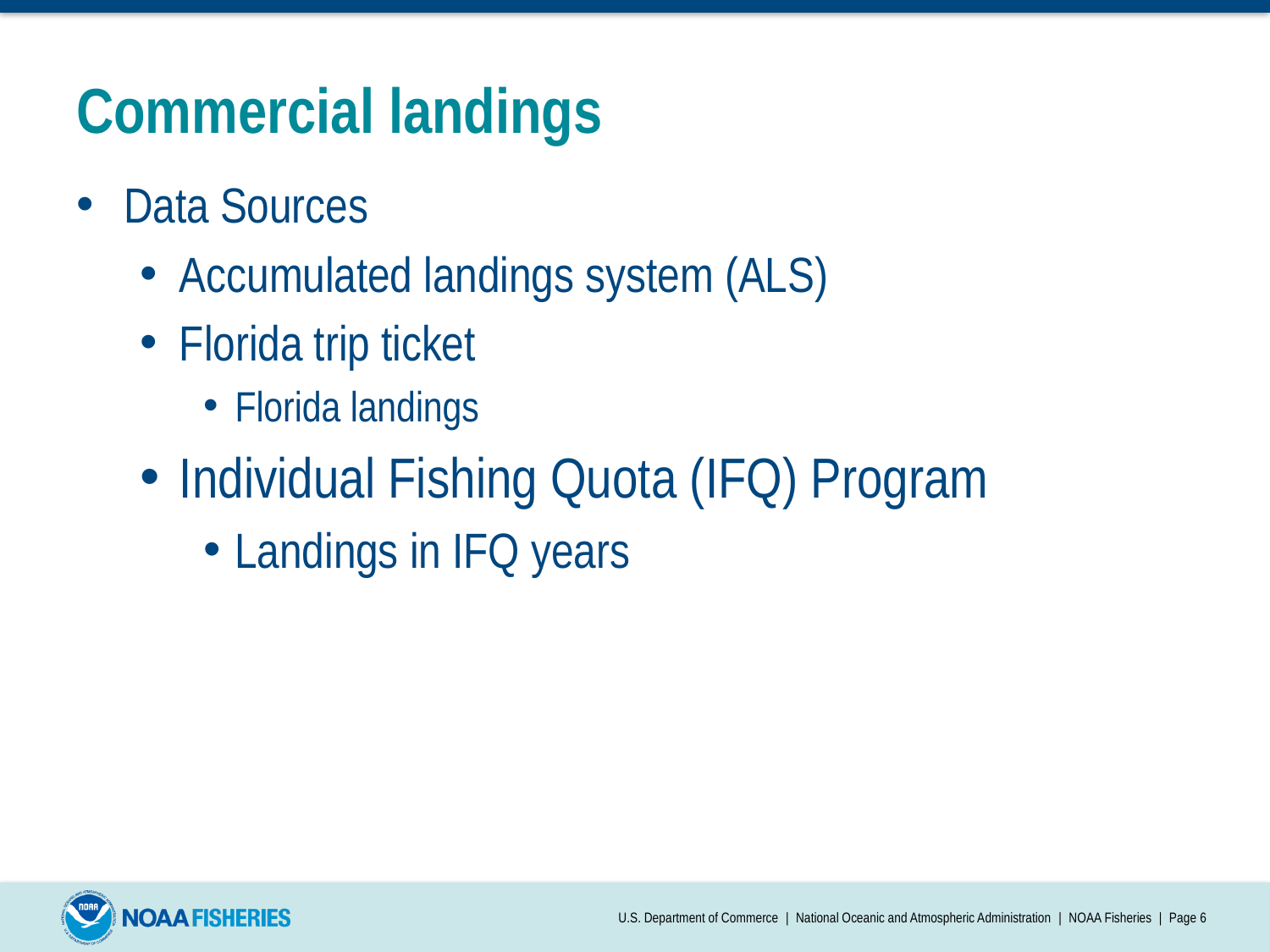

# Commercial landings
Data Sources
Accumulated landings system (ALS)
Florida trip ticket
Florida landings
Individual Fishing Quota (IFQ) Program
Landings in IFQ years

U.S. Department of Commerce | National Oceanic and Atmospheric Administration | NOAA Fisheries | Page 6